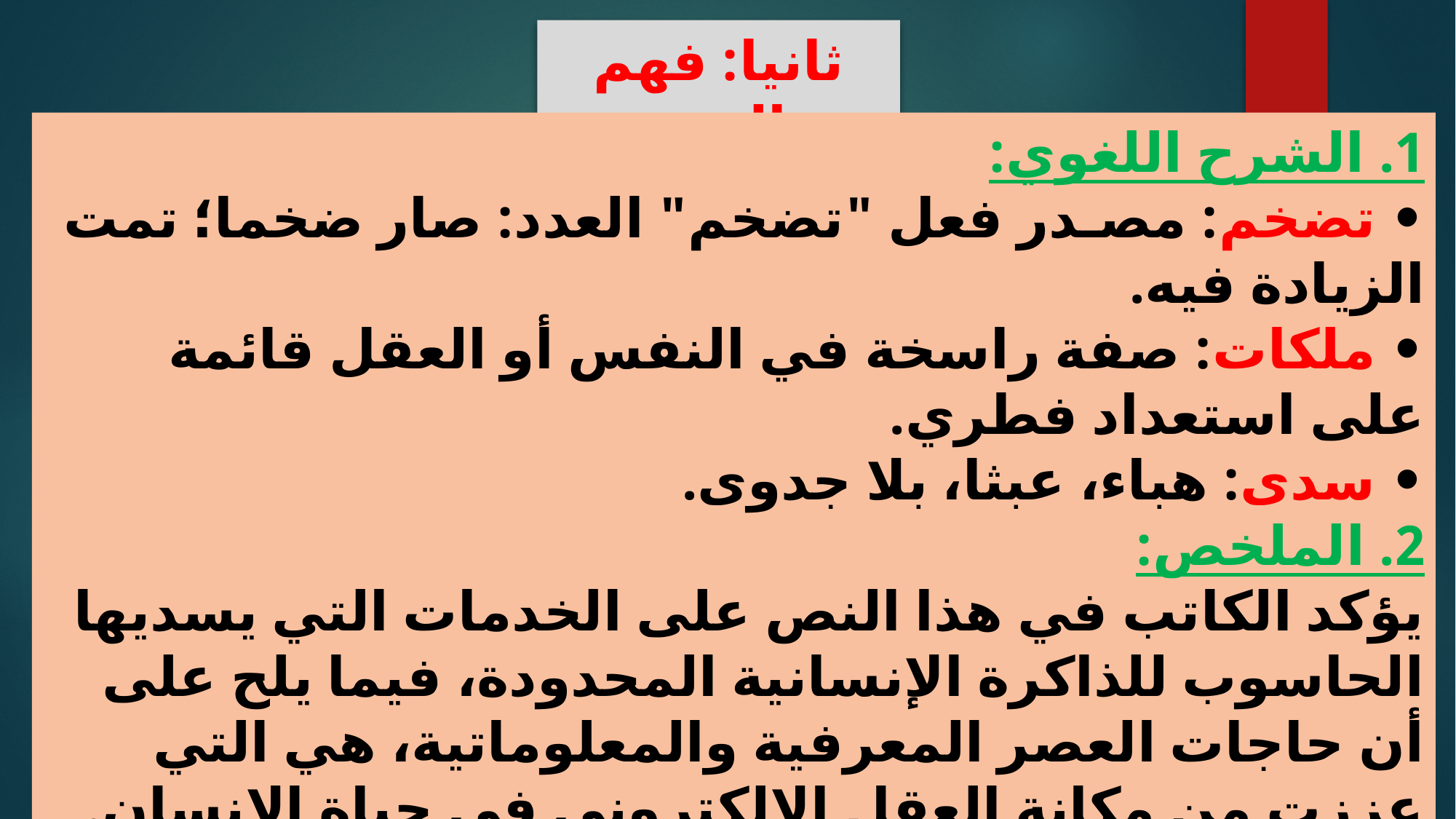

ثانيا: فهم النص
1. الشرح اللغوي:
• تضخم: مصـدر فعل "تضخم" العدد: صار ضخما؛ تمت الزيادة فيه.
• ملكات: صفة راسخة في النفس أو العقل قائمة على استعداد فطري.
• سدى: هباء، عبثا، بلا جدوى.
2. الملخص:
يؤكد الكاتب في هذا النص على الخدمات التي يسديها الحاسوب للذاكرة الإنسانية المحدودة، فيما يلح على أن حاجات العصر المعرفية والمعلوماتية، هي التي عززت من مكانة العقل الإلكتروني في حياة الإنسان. ليبرز في الأخير أنه مجرد أداة يستخدمها الإنسان وليست نسخة مكررة منه.